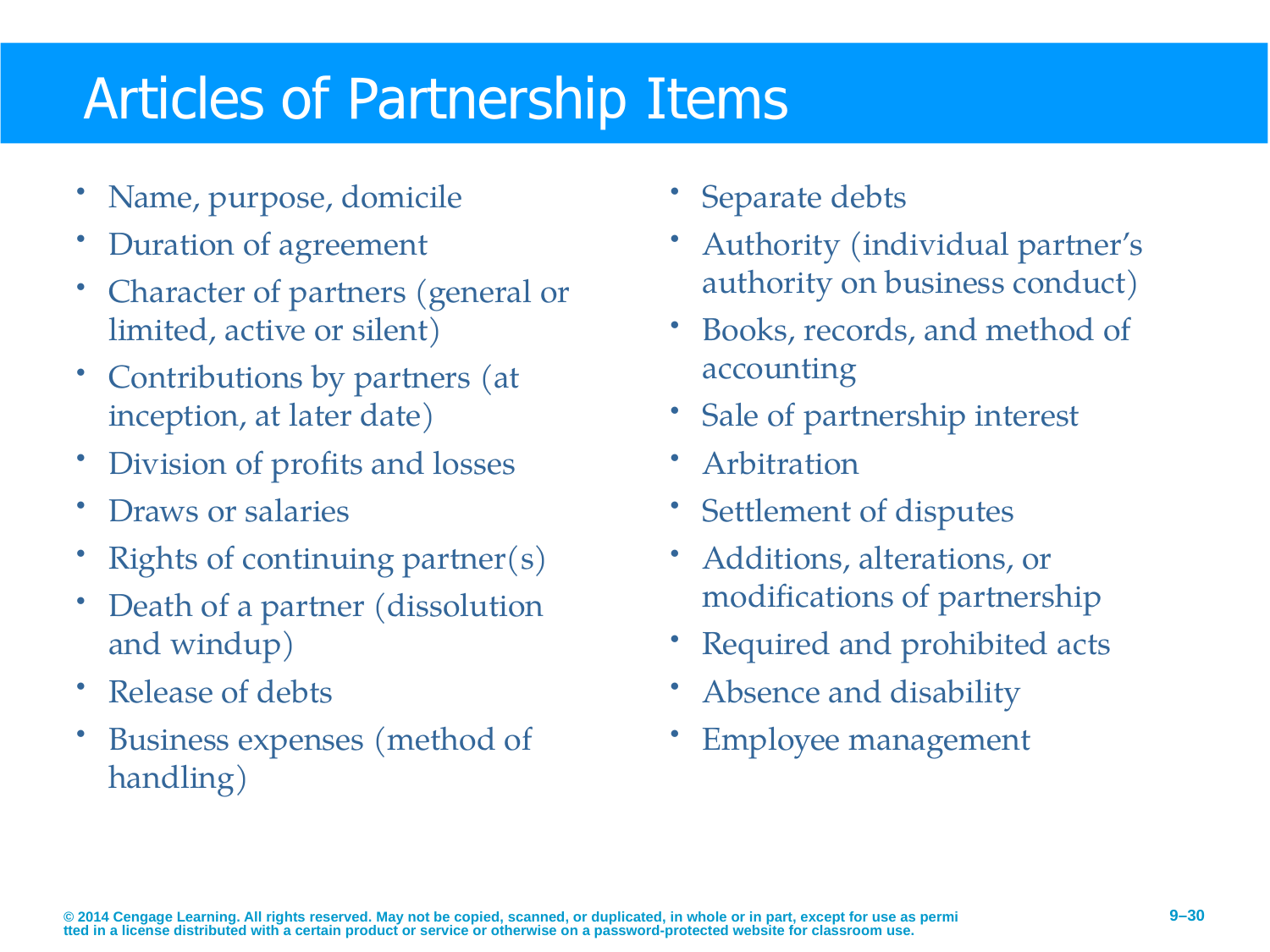

# Articles of Partnership Items
Name, purpose, domicile
Duration of agreement
Character of partners (general or limited, active or silent)
Contributions by partners (at inception, at later date)
Division of profits and losses
Draws or salaries
Rights of continuing partner(s)
Death of a partner (dissolution and windup)
Release of debts
Business expenses (method of handling)
Separate debts
Authority (individual partner’s authority on business conduct)
Books, records, and method of accounting
Sale of partnership interest
Arbitration
Settlement of disputes
Additions, alterations, or modifications of partnership
Required and prohibited acts
Absence and disability
Employee management
© 2014 Cengage Learning. All rights reserved. May not be copied, scanned, or duplicated, in whole or in part, except for use as permitted in a license distributed with a certain product or service or otherwise on a password-protected website for classroom use.
9–30